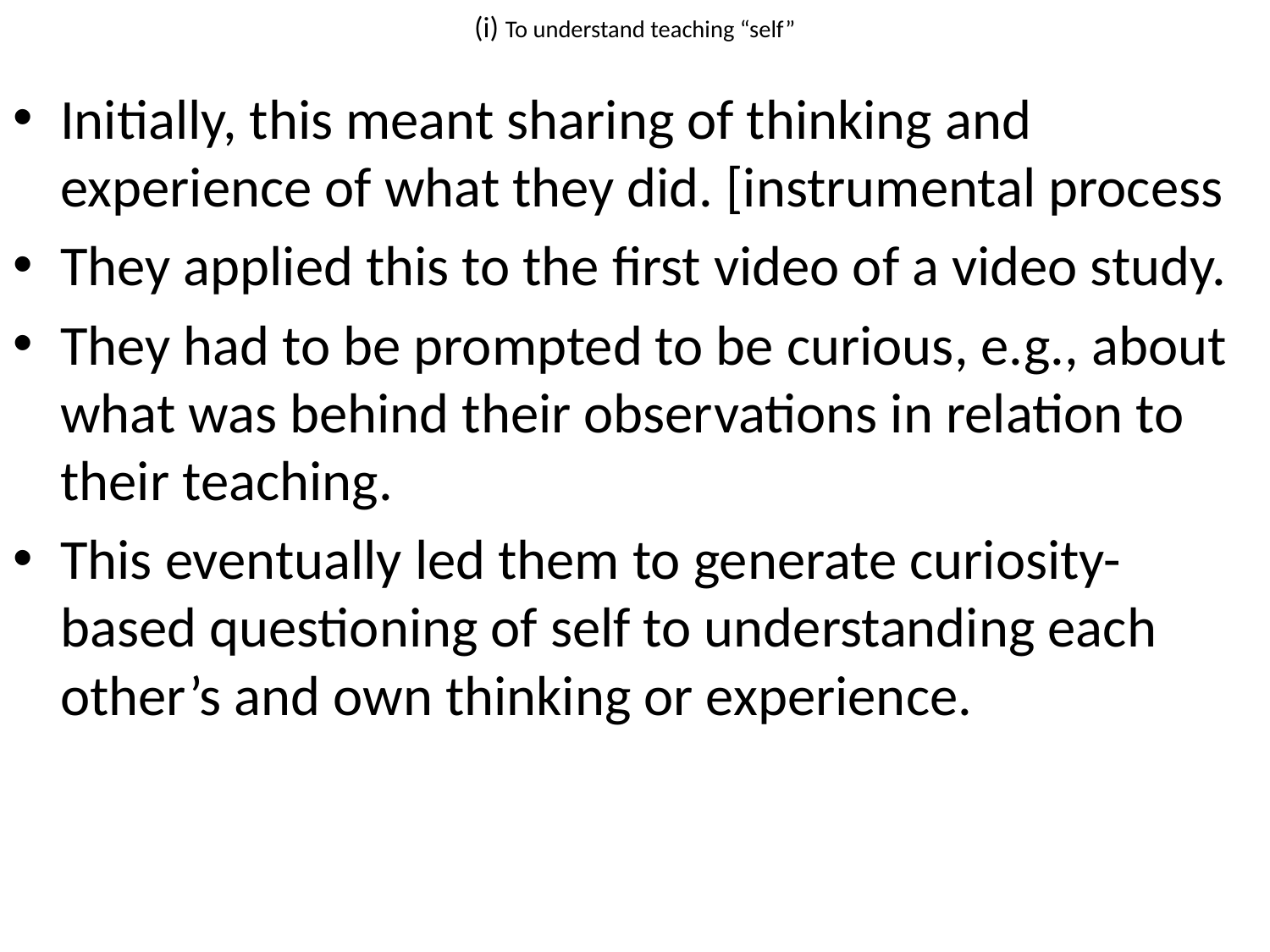

# (i) To understand teaching “self”
Initially, this meant sharing of thinking and experience of what they did. [instrumental process
They applied this to the first video of a video study.
They had to be prompted to be curious, e.g., about what was behind their observations in relation to their teaching.
This eventually led them to generate curiosity-based questioning of self to understanding each other’s and own thinking or experience.